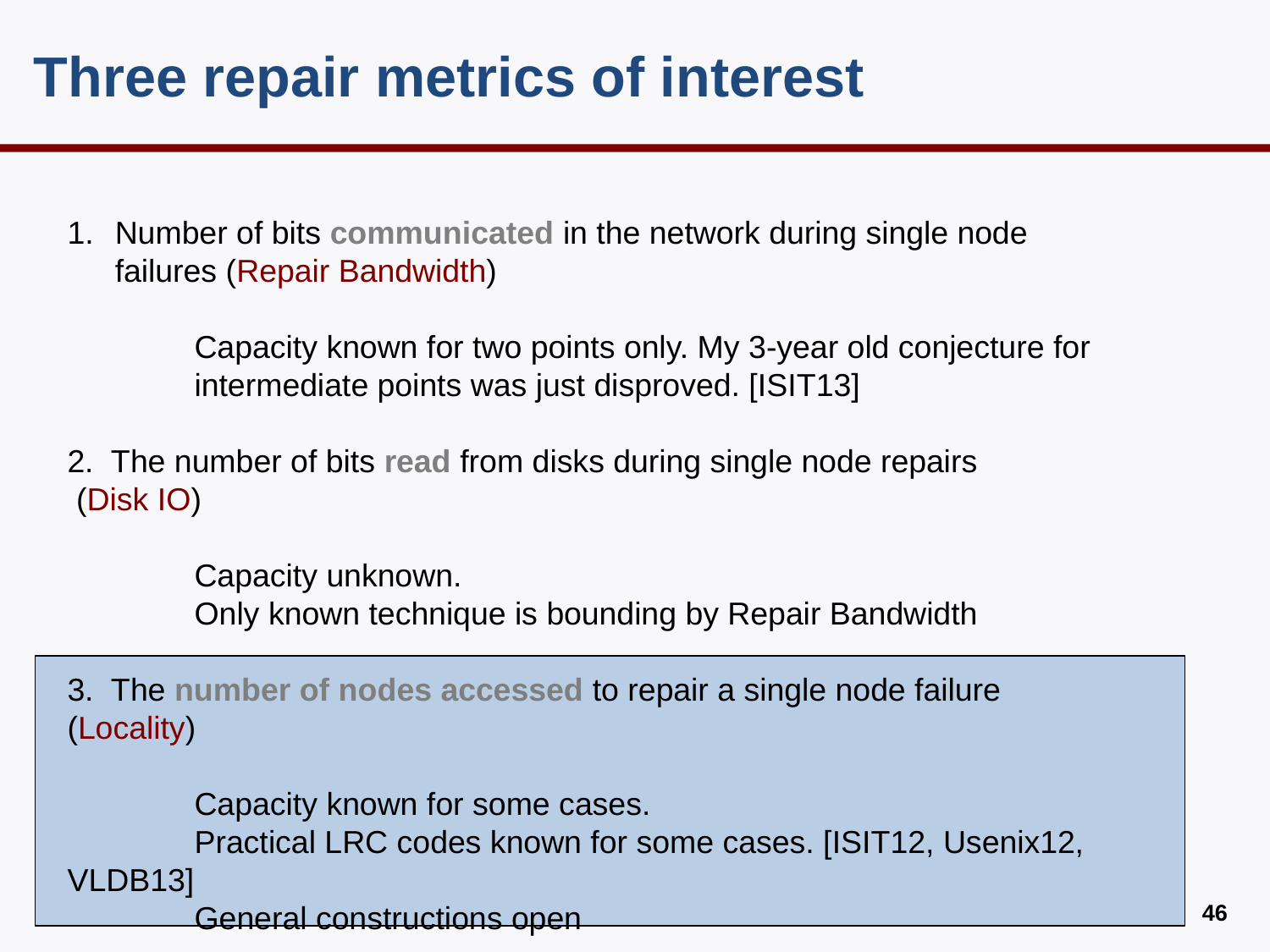

# Three repair metrics of interest
Number of bits communicated in the network during single node failures (Repair Bandwidth)

	Capacity known for two points only. My 3-year old conjecture for 	intermediate points was just disproved. [ISIT13]

2.  The number of bits read from disks during single node repairs
 (Disk IO)

	Capacity unknown.
	Only known technique is bounding by Repair Bandwidth

3.  The number of nodes accessed to repair a single node failure
(Locality)

	Capacity known for some cases.
	Practical LRC codes known for some cases. [ISIT12, Usenix12, VLDB13]
	General constructions open

46